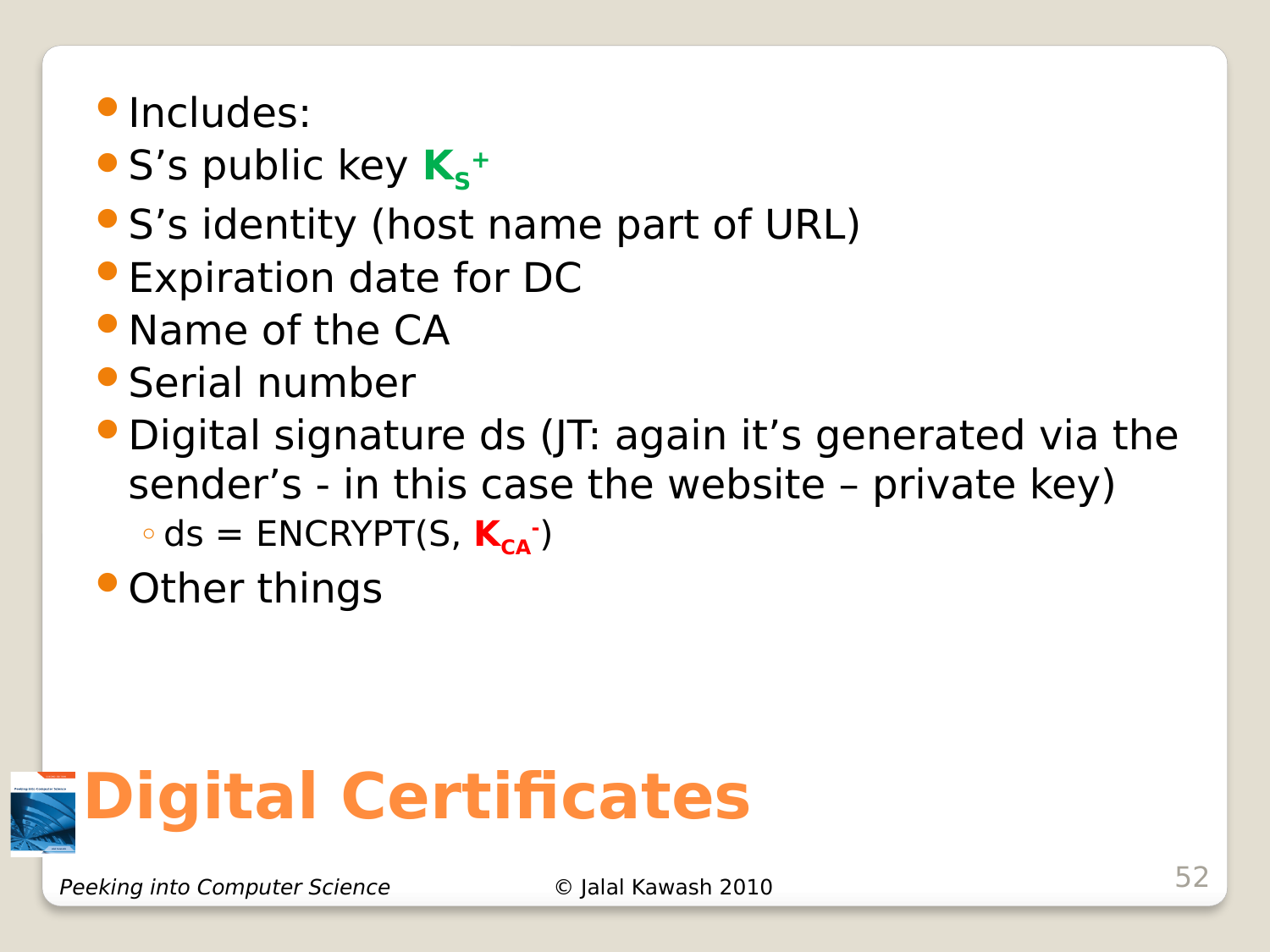

Includes:
S’s public key KS+
S’s identity (host name part of URL)
Expiration date for DC
Name of the CA
Serial number
Digital signature ds (JT: again it’s generated via the sender’s - in this case the website – private key)
ds = ENCRYPT(S, KCA-)
Other things
# Digital Certificates
52